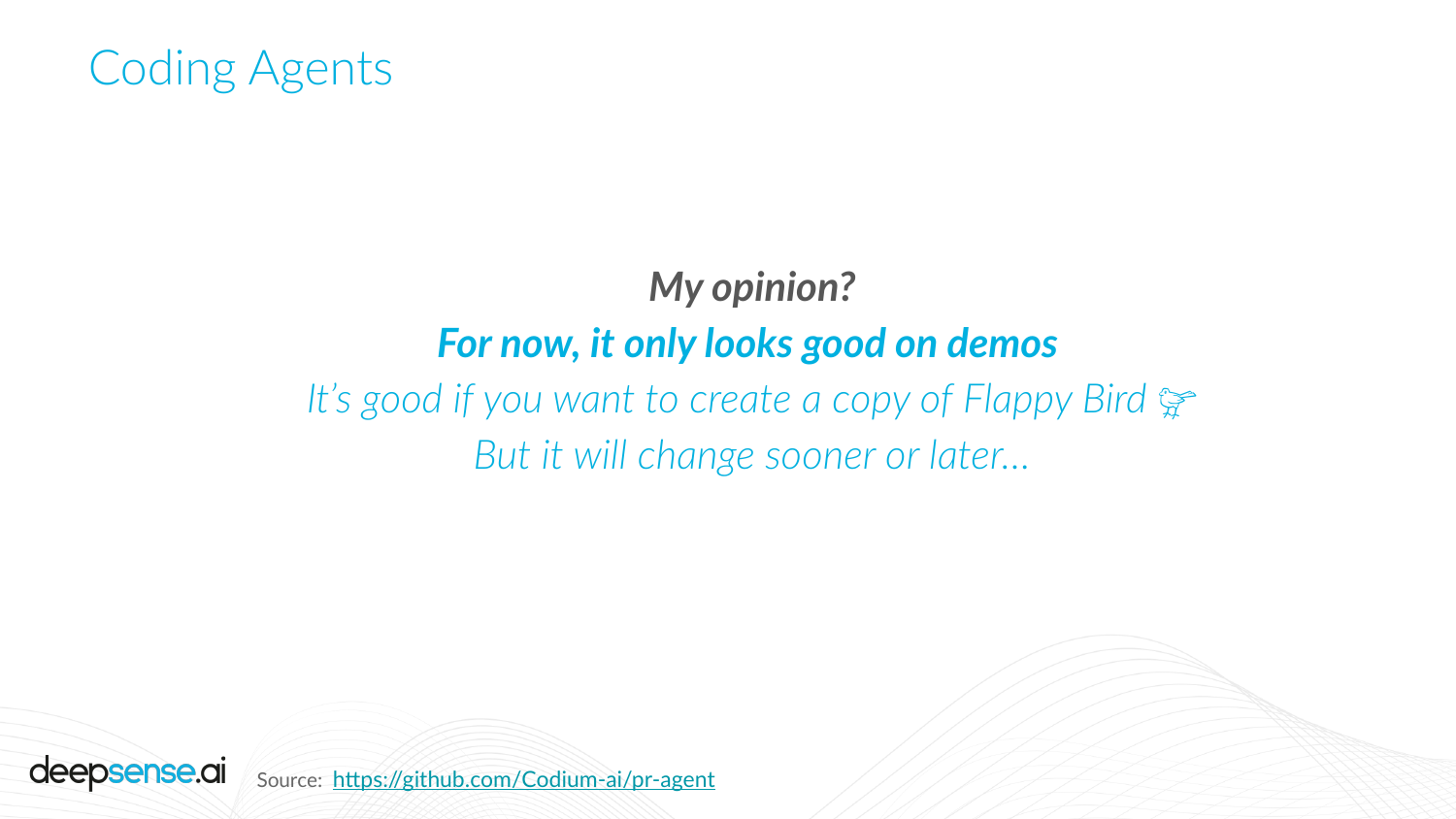

Coding Agents
My opinion?
For now, it only looks good on demos
It’s good if you want to create a copy of Flappy Bird 🐦
But it will change sooner or later…
Source:  https://github.com/Codium-ai/pr-agent